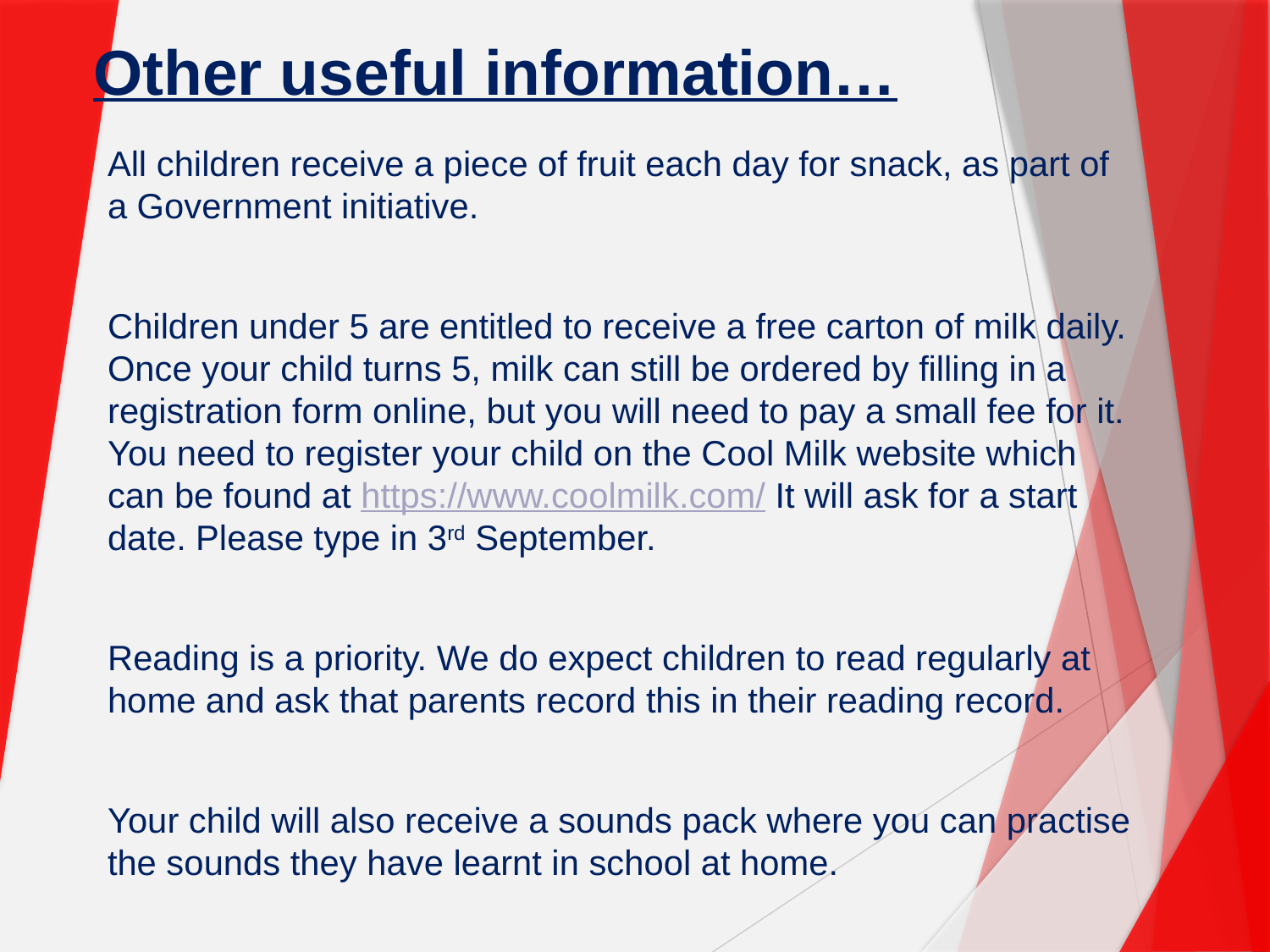

# Other useful information…
All children receive a piece of fruit each day for snack, as part of a Government initiative.

Children under 5 are entitled to receive a free carton of milk daily. Once your child turns 5, milk can still be ordered by filling in a registration form online, but you will need to pay a small fee for it. You need to register your child on the Cool Milk website which can be found at https://www.coolmilk.com/ It will ask for a start date. Please type in 3rd September.

Reading is a priority. We do expect children to read regularly at home and ask that parents record this in their reading record.

Your child will also receive a sounds pack where you can practise the sounds they have learnt in school at home.